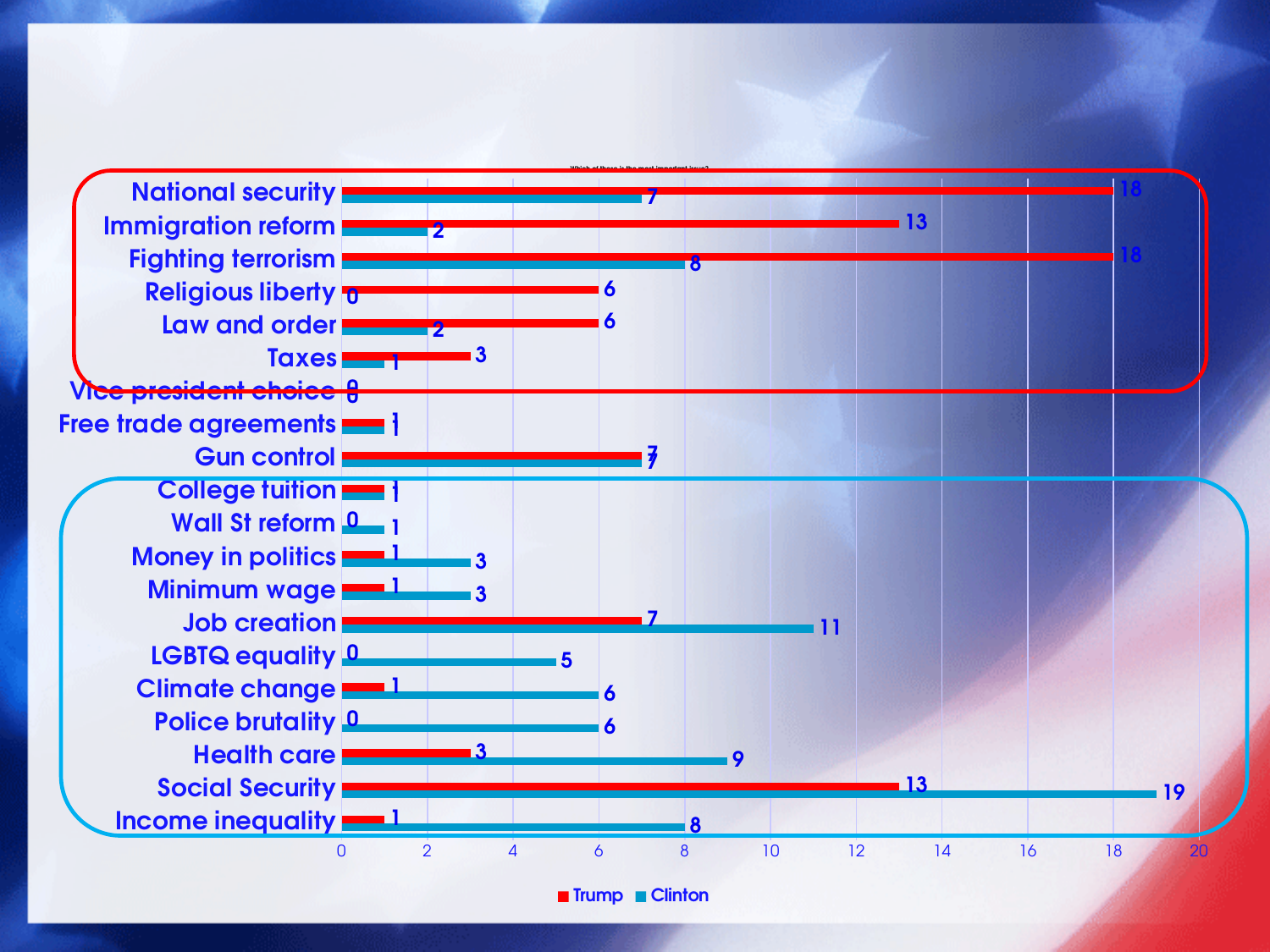

# Which of these is the most important issue?

### Chart

| Category | Clinton | Trump |
|---|---|---|
| Income inequality | 8.0 | 1.0 |
| Social Security | 19.0 | 13.0 |
| Health care | 9.0 | 3.0 |
| Police brutality | 6.0 | 0.0 |
| Climate change | 6.0 | 1.0 |
| LGBTQ equality | 5.0 | 0.0 |
| Job creation | 11.0 | 7.0 |
| Minimum wage | 3.0 | 1.0 |
| Money in politics | 3.0 | 1.0 |
| Wall St reform | 1.0 | 0.0 |
| College tuition | 1.0 | 1.0 |
| Gun control | 7.0 | 7.0 |
| Free trade agreements | 1.0 | 1.0 |
| Vice president choice | 0.0 | 0.0 |
| Taxes | 1.0 | 3.0 |
| Law and order | 2.0 | 6.0 |
| Religious liberty | 0.0 | 6.0 |
| Fighting terrorism | 8.0 | 18.0 |
| Immigration reform | 2.0 | 13.0 |
| National security | 7.0 | 18.0 |